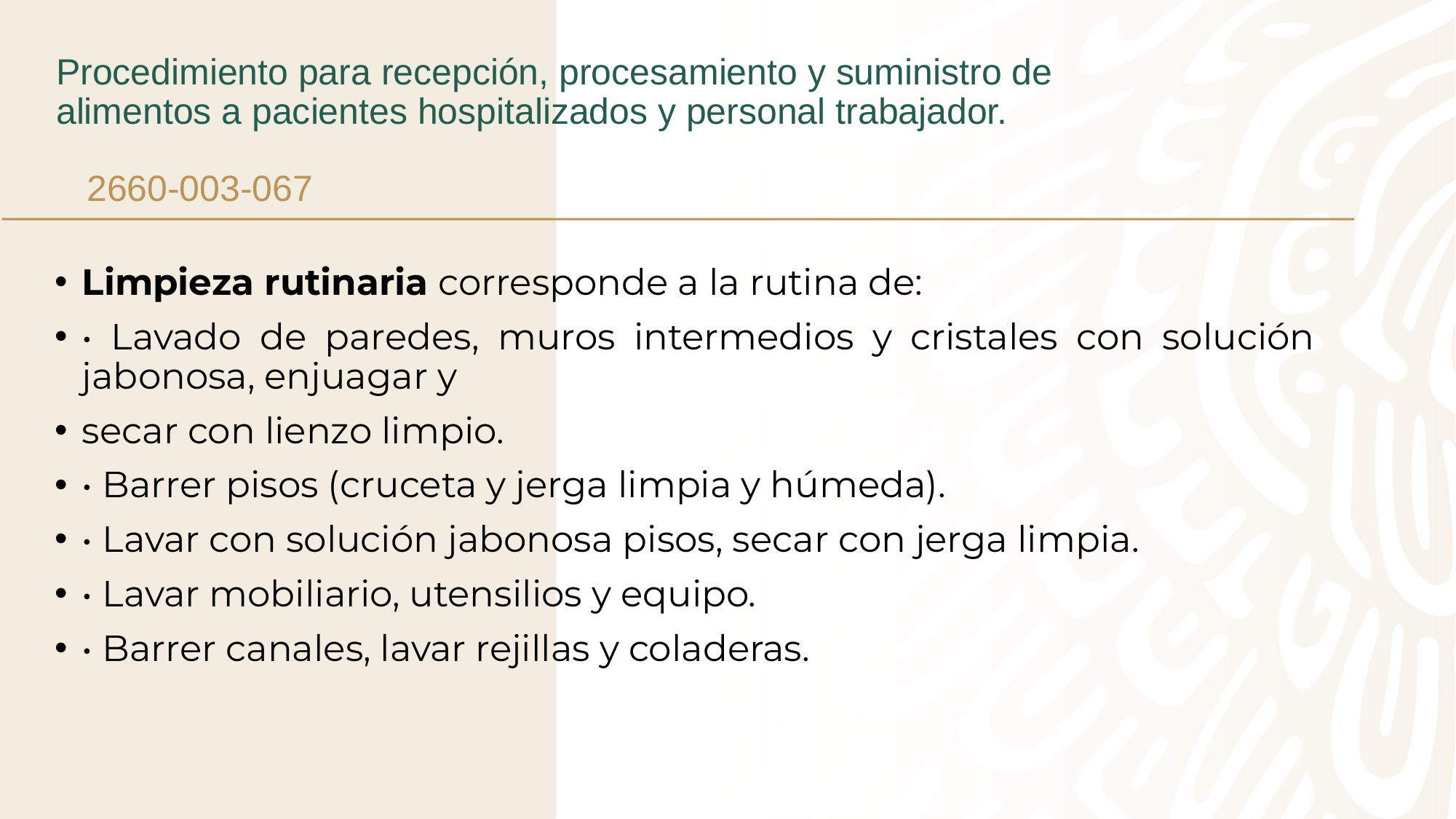

Procedimiento para recepción, procesamiento y suministro de alimentos a pacientes hospitalizados y personal trabajador.
2660-003-067
Limpieza rutinaria corresponde a la rutina de:
• Lavado de paredes, muros intermedios y cristales con solución jabonosa, enjuagar y
secar con lienzo limpio.
• Barrer pisos (cruceta y jerga limpia y húmeda).
• Lavar con solución jabonosa pisos, secar con jerga limpia.
• Lavar mobiliario, utensilios y equipo.
• Barrer canales, lavar rejillas y coladeras.